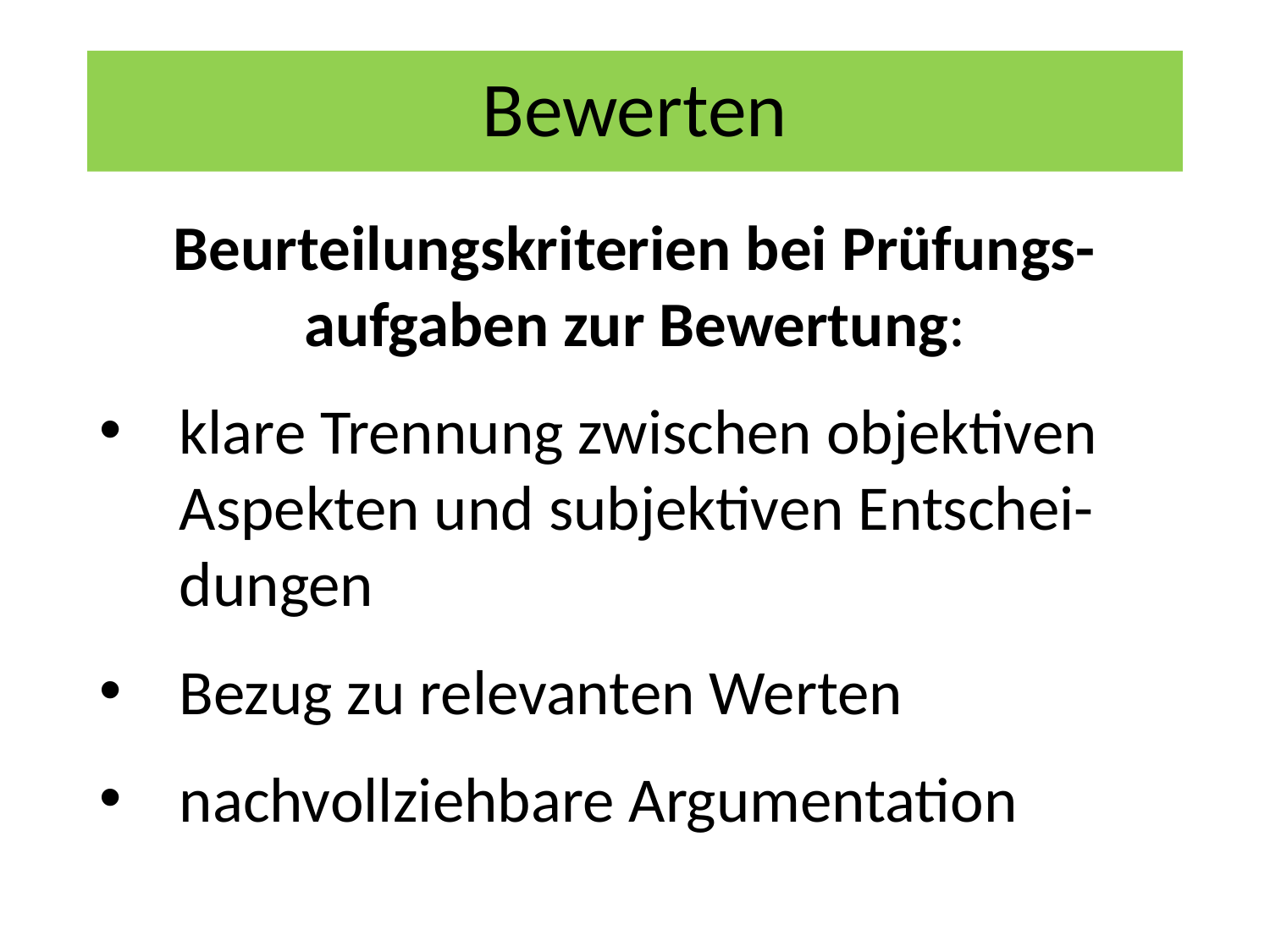

# Bewerten
Beurteilungskriterien bei Prüfungs-aufgaben zur Bewertung:
klare Trennung zwischen objektiven Aspekten und subjektiven Entschei-dungen
Bezug zu relevanten Werten
nachvollziehbare Argumentation